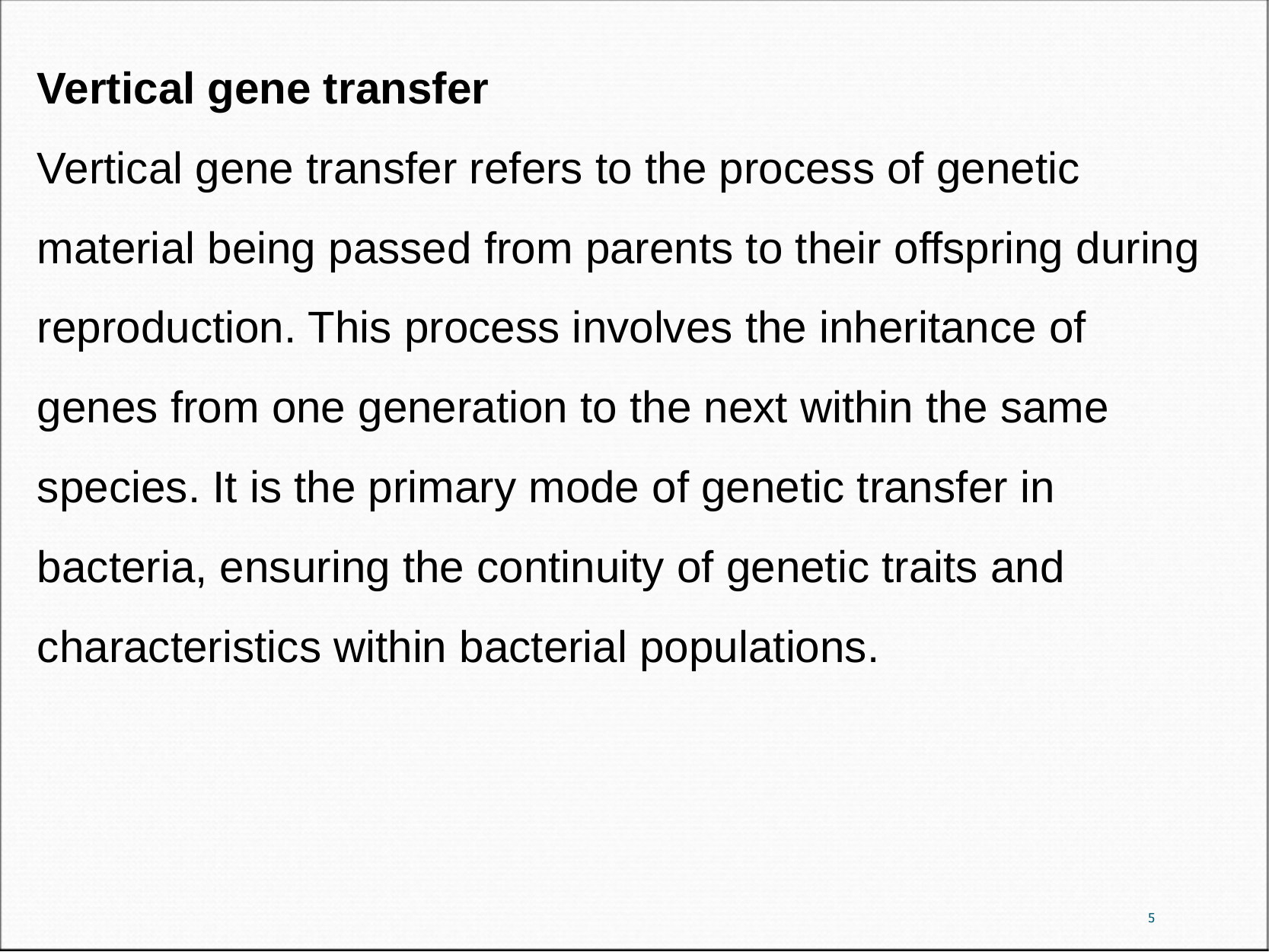

Vertical gene transfer
Vertical gene transfer refers to the process of genetic material being passed from parents to their offspring during reproduction. This process involves the inheritance of genes from one generation to the next within the same species. It is the primary mode of genetic transfer in bacteria, ensuring the continuity of genetic traits and characteristics within bacterial populations.
5